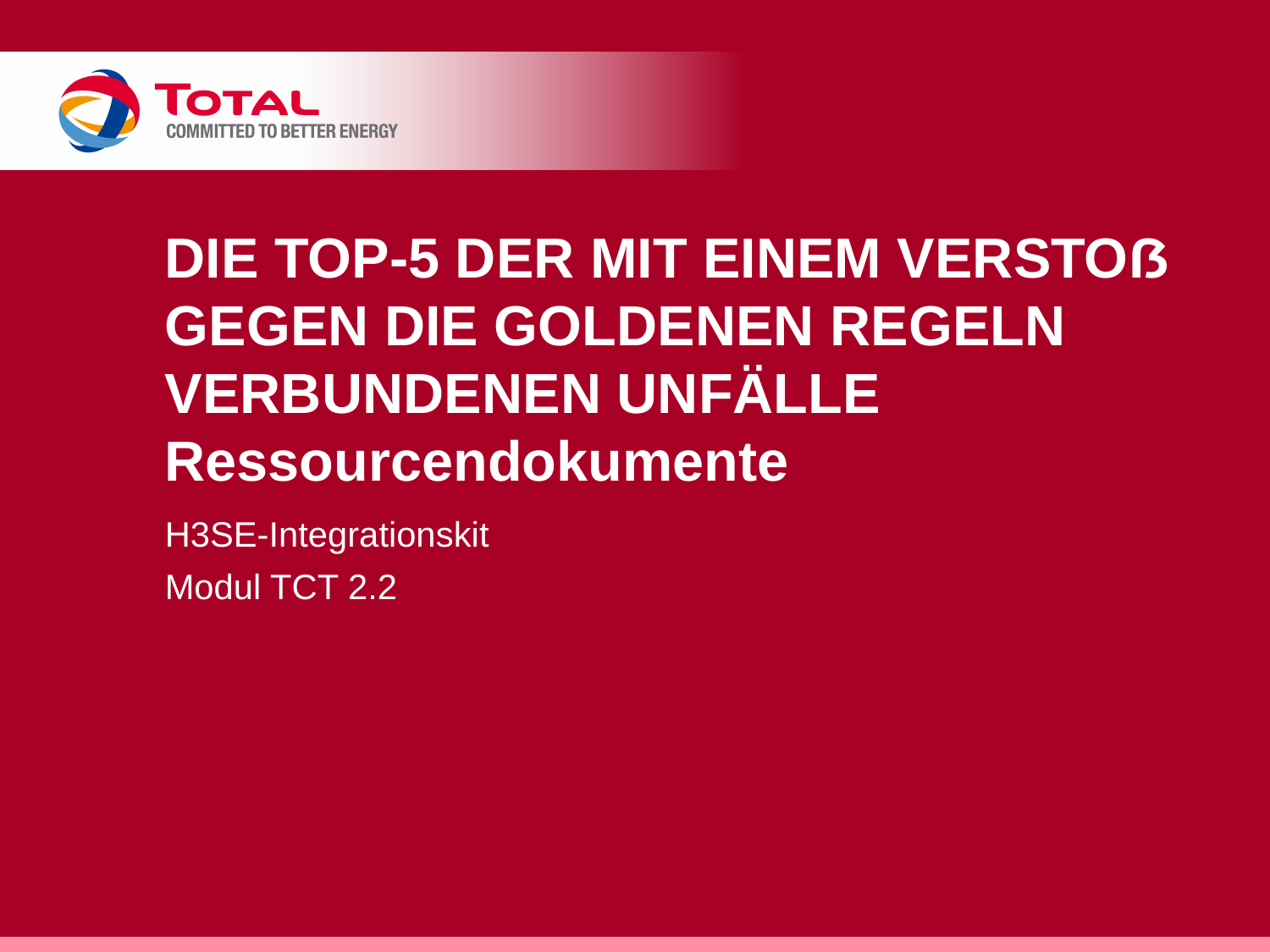

# Die TOP-5 der mit einem Verstoß gegen die goldenen Regeln verbundenen Unfälle Ressourcendokumente

H3SE-Integrationskit
Modul TCT 2.2